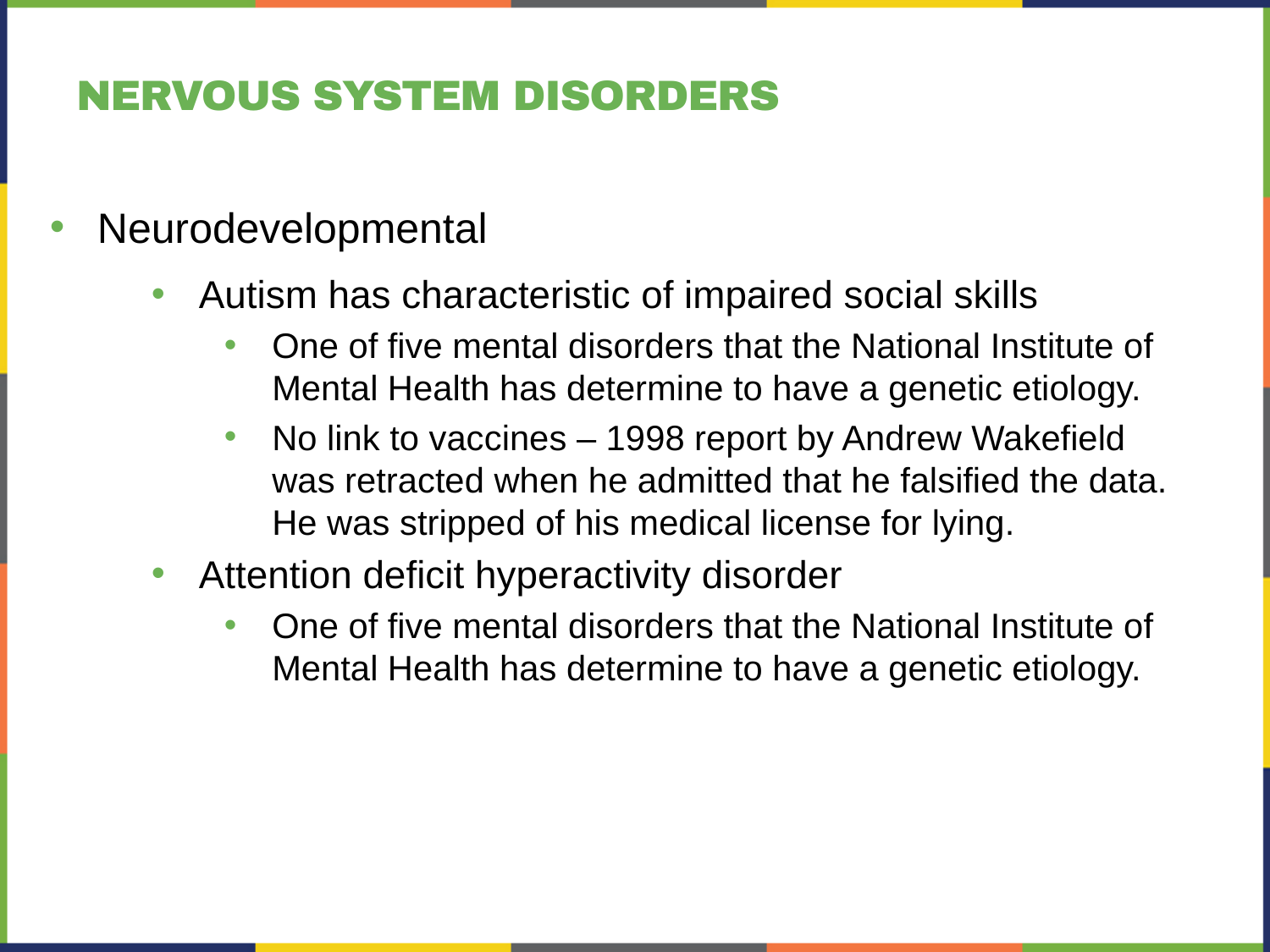

# Nervous system disorders
Neurodevelopmental
Autism has characteristic of impaired social skills
One of five mental disorders that the National Institute of Mental Health has determine to have a genetic etiology.
No link to vaccines – 1998 report by Andrew Wakefield was retracted when he admitted that he falsified the data. He was stripped of his medical license for lying.
Attention deficit hyperactivity disorder
One of five mental disorders that the National Institute of Mental Health has determine to have a genetic etiology.